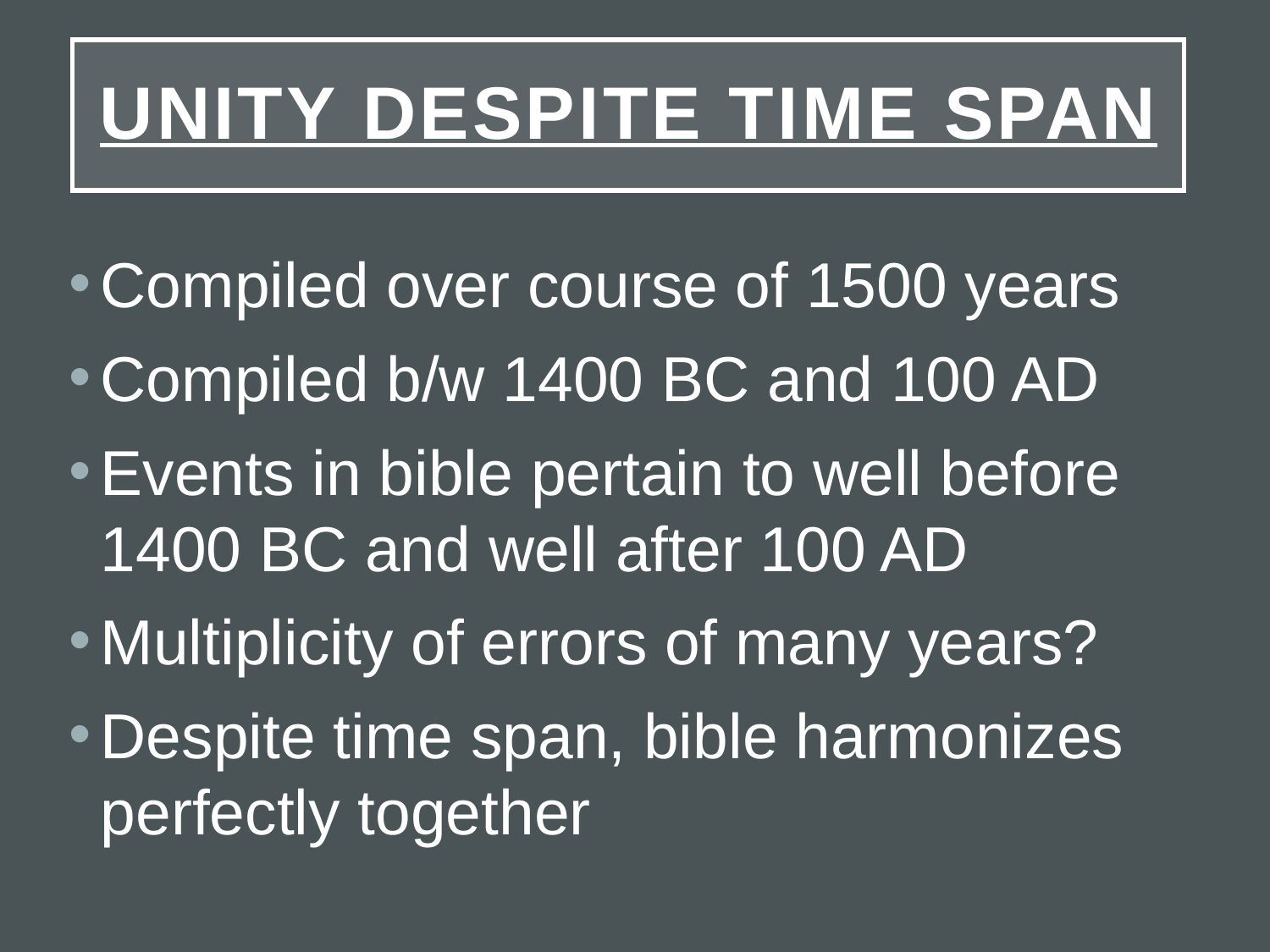

# Unity despite time span
Compiled over course of 1500 years
Compiled b/w 1400 BC and 100 AD
Events in bible pertain to well before 1400 BC and well after 100 AD
Multiplicity of errors of many years?
Despite time span, bible harmonizes perfectly together